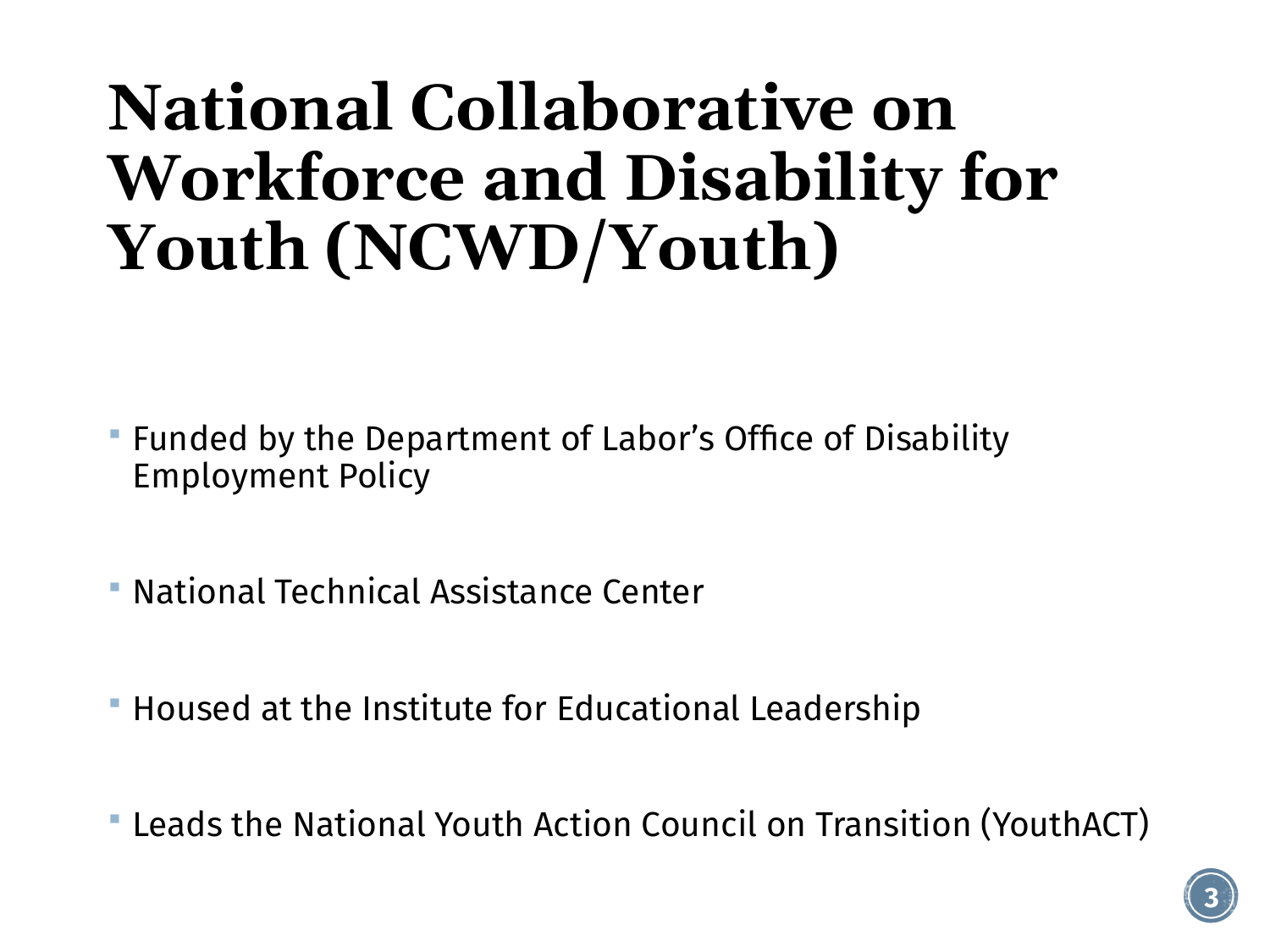

# National Collaborative on Workforce and Disability for Youth (NCWD/Youth)

Funded by the Department of Labor’s Office of Disability Employment Policy

National Technical Assistance Center

Housed at the Institute for Educational Leadership

Leads the National Youth Action Council on Transition (YouthACT)

3